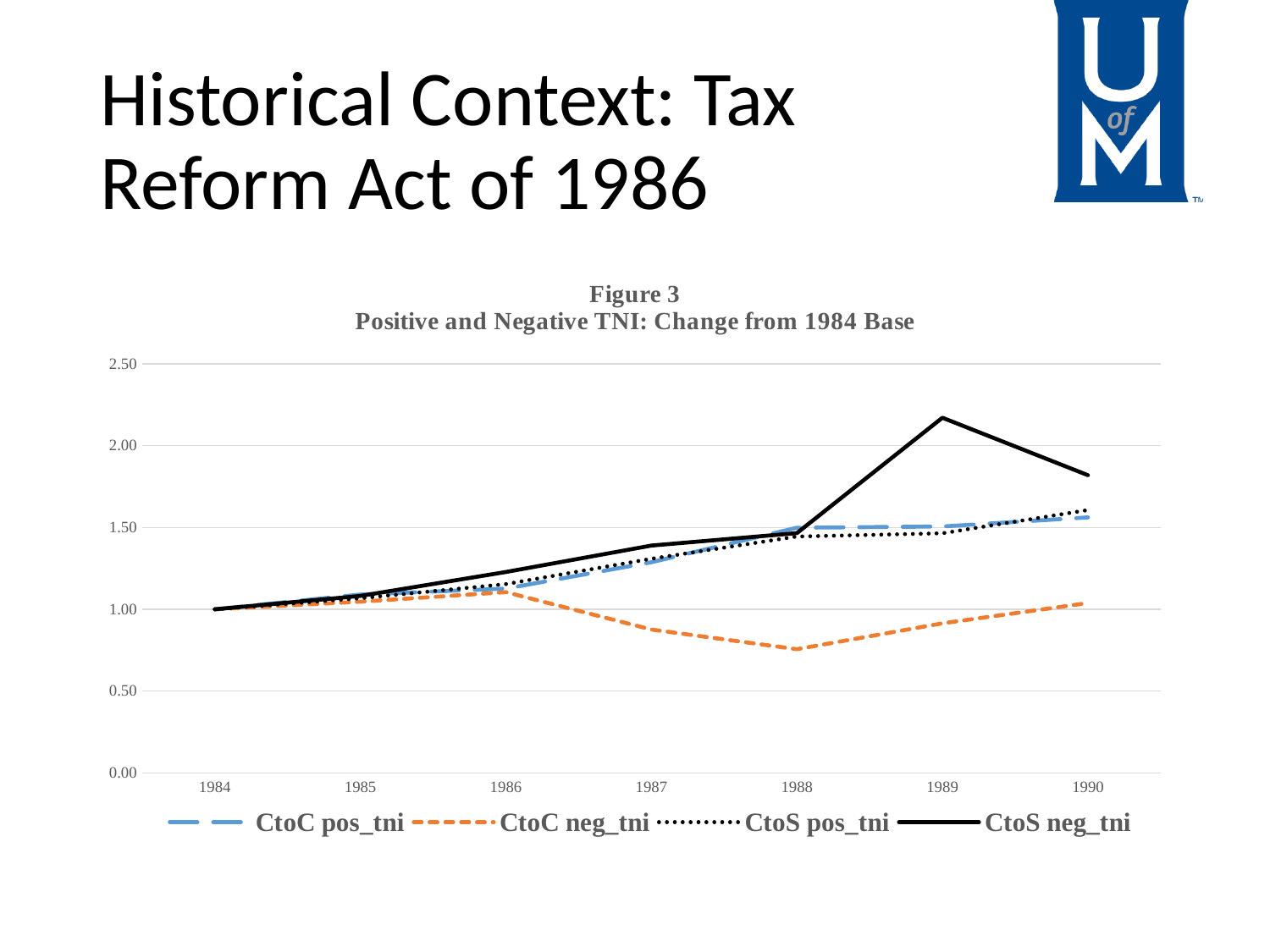

# Historical Context: Tax Reform Act of 1986

### Chart: Figure 3
Positive and Negative TNI: Change from 1984 Base

| Category |  |  |  |  |
|---|---|---|---|---|
| 1984 | 1.0 | 1.0 | 1.0 | 1.0 |
| 1985 | 1.090007644343186 | 1.0463529991187053 | 1.067502629852309 | 1.0817159915036136 |
| 1986 | 1.1266139306912886 | 1.1047682350044066 | 1.1540864346417112 | 1.227895624867442 |
| 1987 | 1.2872714191498291 | 0.8762214822827298 | 1.3087100513491459 | 1.3898524528409397 |
| 1988 | 1.498805009293123 | 0.7561635948358527 | 1.4451435719000159 | 1.4658102748030226 |
| 1989 | 1.5063339378859646 | 0.9143083741346695 | 1.46491596659137 | 2.171076831518935 |
| 1990 | 1.5620889291923976 | 1.0381002982572378 | 1.6069864866050578 | 1.8198633107417246 |